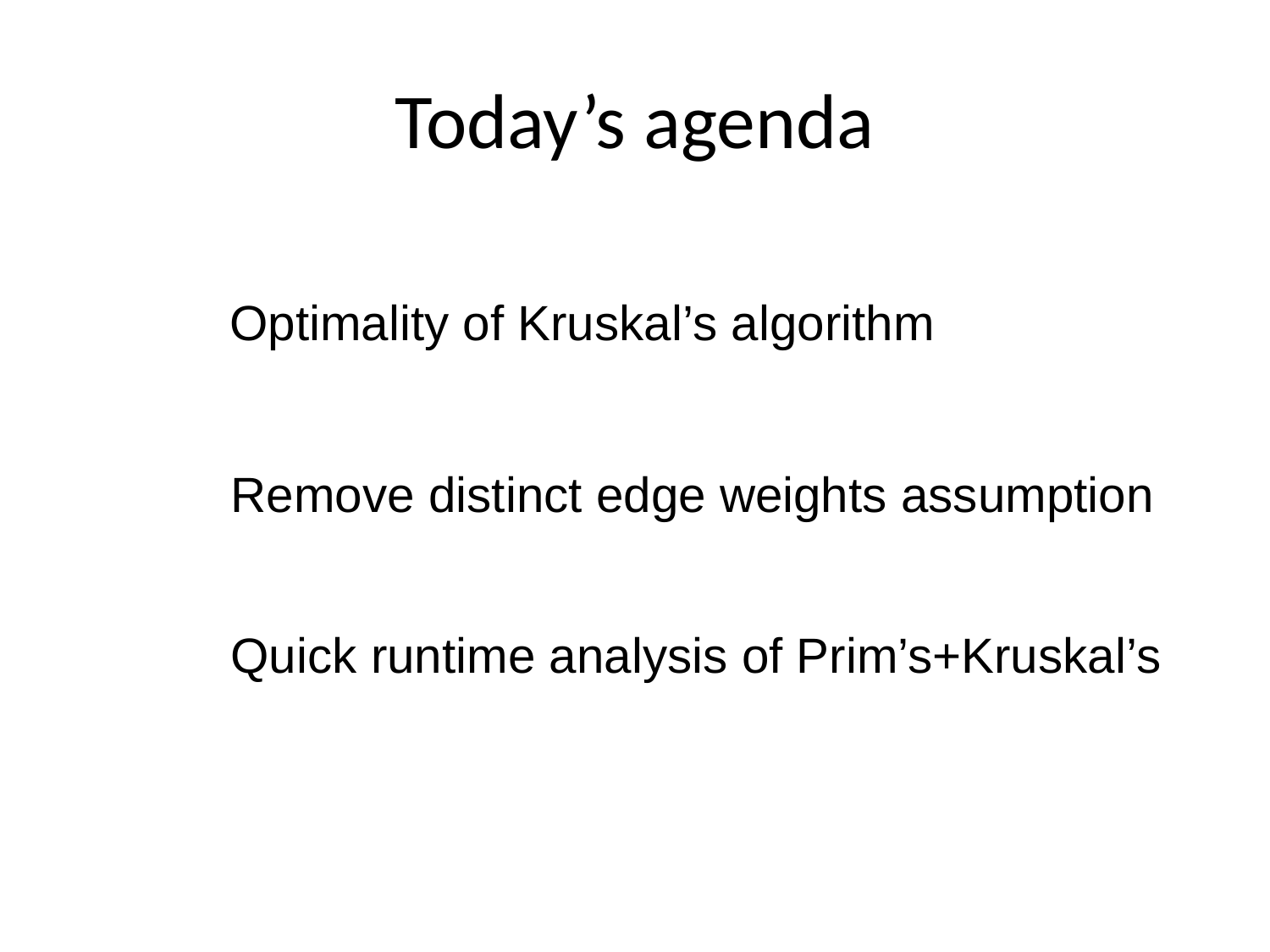

# Today’s agenda
Optimality of Kruskal’s algorithm
Remove distinct edge weights assumption
Quick runtime analysis of Prim’s+Kruskal’s